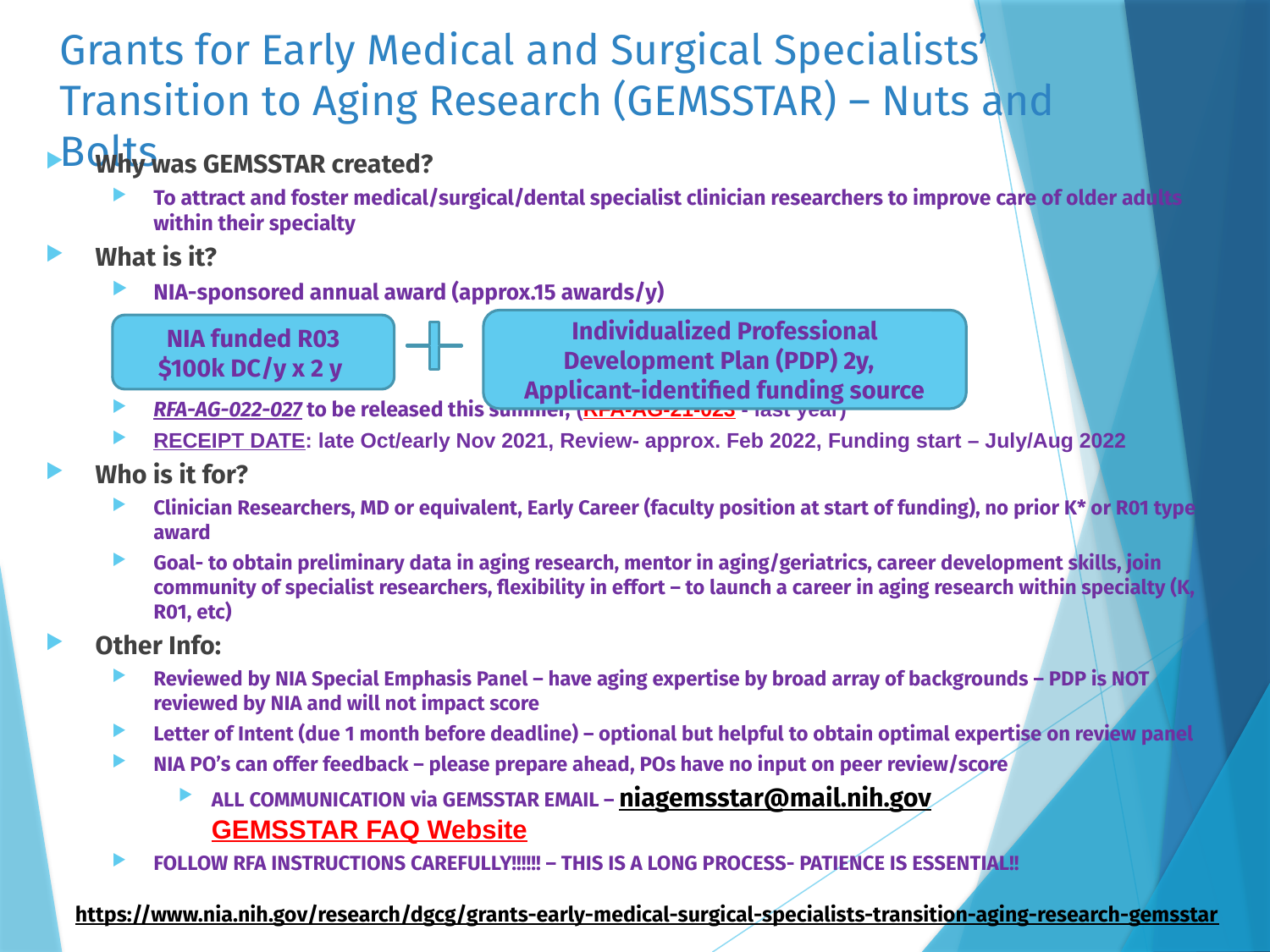

# Grants for Early Medical and Surgical Specialists’ Transition to Aging Research (GEMSSTAR) – Nuts and Bolts
Why was GEMSSTAR created?
To attract and foster medical/surgical/dental specialist clinician researchers to improve care of older adults within their specialty
What is it?
NIA-sponsored annual award (approx.15 awards/y)

RFA-AG-022-027 to be released this summer, (RFA-AG-21-023 - last year)
RECEIPT DATE: late Oct/early Nov 2021, Review- approx. Feb 2022, Funding start – July/Aug 2022
Who is it for?
Clinician Researchers, MD or equivalent, Early Career (faculty position at start of funding), no prior K* or R01 type award
Goal- to obtain preliminary data in aging research, mentor in aging/geriatrics, career development skills, join community of specialist researchers, flexibility in effort – to launch a career in aging research within specialty (K, R01, etc)
Other Info:
Reviewed by NIA Special Emphasis Panel – have aging expertise by broad array of backgrounds – PDP is NOT reviewed by NIA and will not impact score
Letter of Intent (due 1 month before deadline) – optional but helpful to obtain optimal expertise on review panel
NIA PO’s can offer feedback – please prepare ahead, POs have no input on peer review/score
ALL COMMUNICATION via GEMSSTAR EMAIL – niagemsstar@mail.nih.gov   GEMSSTAR FAQ Website
FOLLOW RFA INSTRUCTIONS CAREFULLY!!!!!! – THIS IS A LONG PROCESS- PATIENCE IS ESSENTIAL!!

Individualized Professional Development Plan (PDP) 2y,
Applicant-identified funding source
NIA funded R03
$100k DC/y x 2 y

https://www.nia.nih.gov/research/dgcg/grants-early-medical-surgical-specialists-transition-aging-research-gemsstar